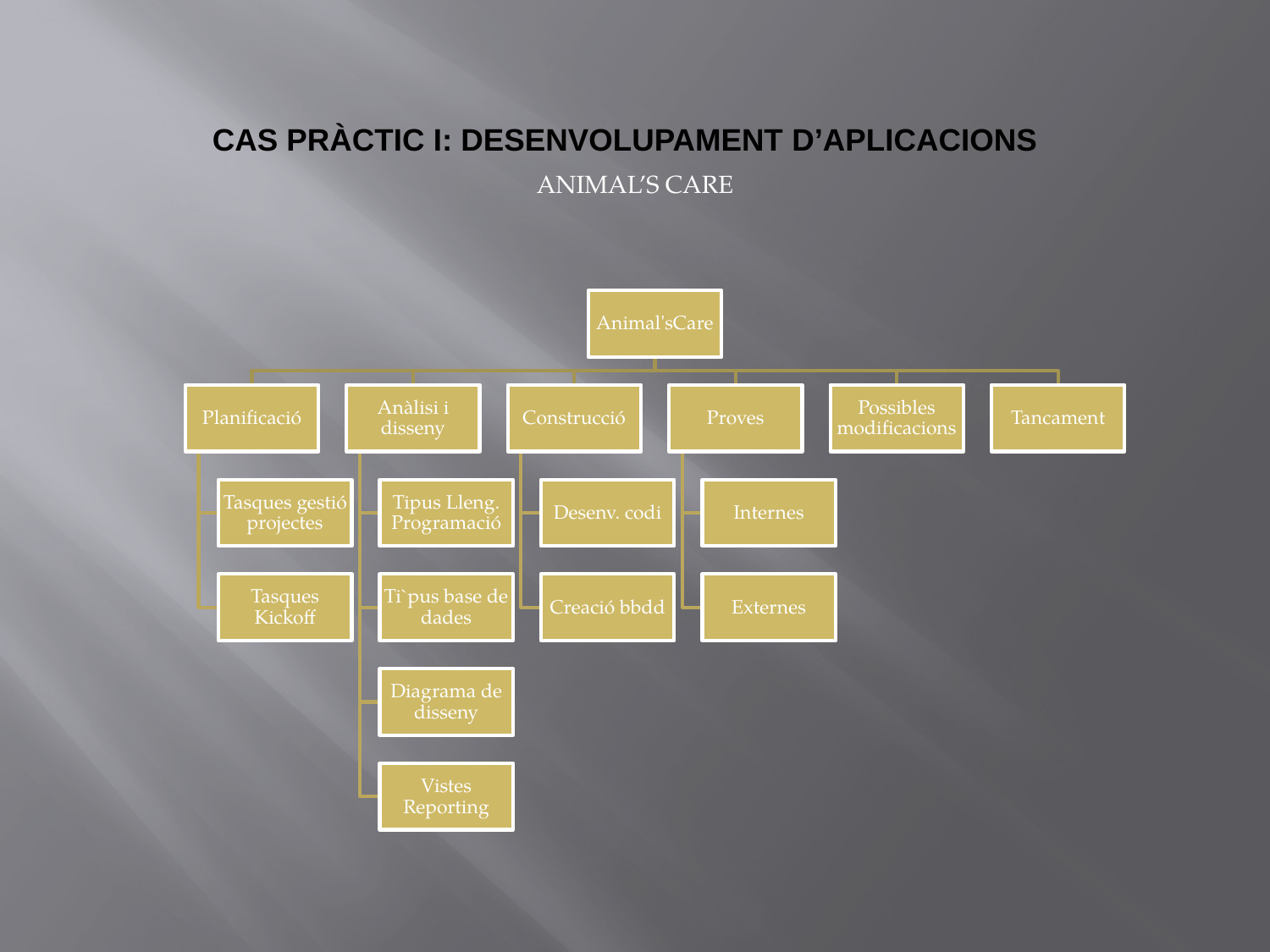

# CAS PRÀCTIC I: DESENVOLUPAMENT D’APLICACIONS
ANIMAL’S CARE
Animal'sCare
Planificació
Tasques gestió projectes
Tasques Kickoff
Anàlisi i disseny
Tipus Lleng. Programació
Ti`pus base de dades
Diagrama de disseny
Vistes Reporting
Construcció
Desenv. codi
Creació bbdd
Proves
Internes
Externes
Possibles modificacions
Tancament